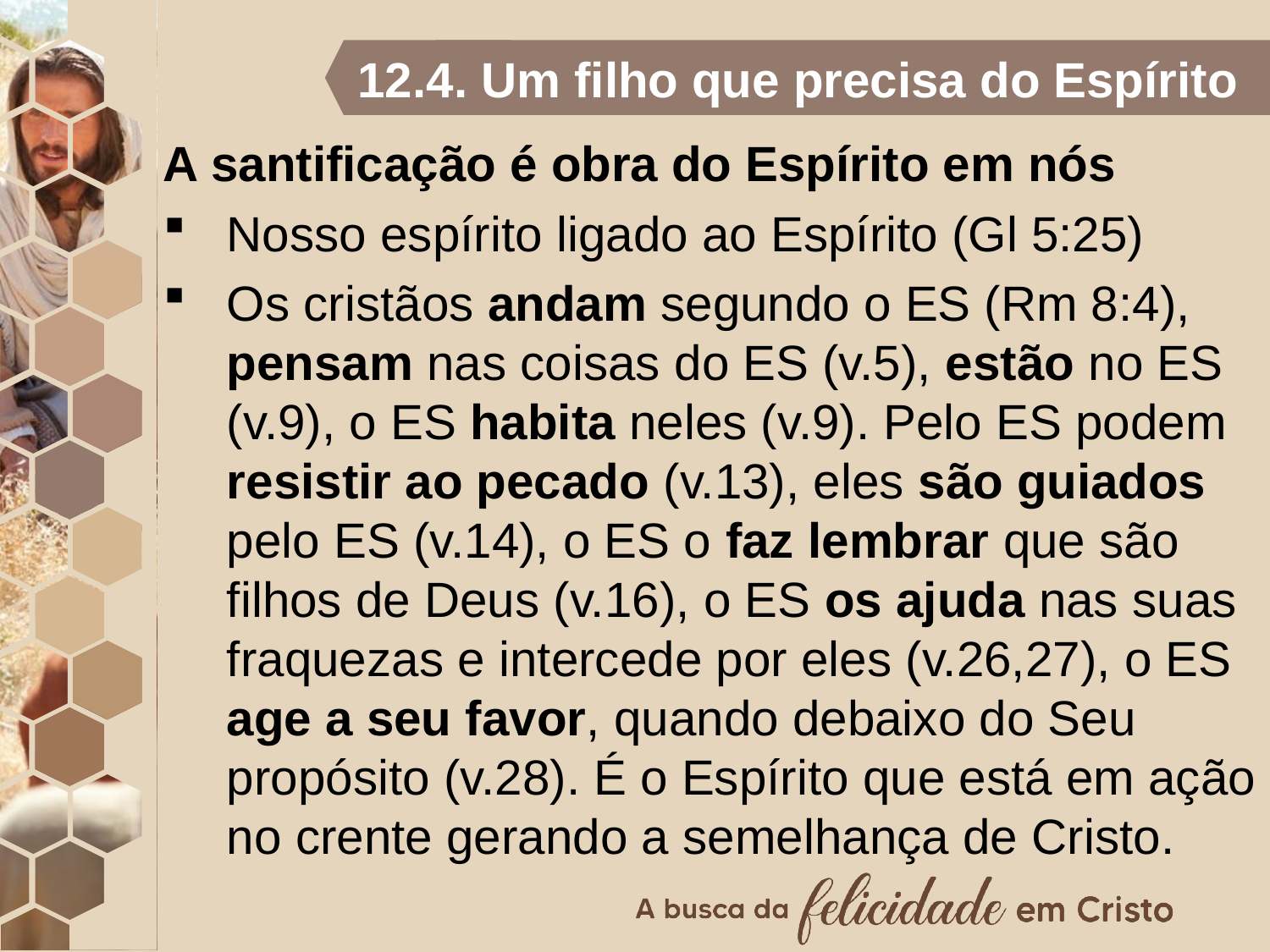

12.4. Um filho que precisa do Espírito
A santificação é obra do Espírito em nós
Nosso espírito ligado ao Espírito (Gl 5:25)
Os cristãos andam segundo o ES (Rm 8:4), pensam nas coisas do ES (v.5), estão no ES (v.9), o ES habita neles (v.9). Pelo ES podem resistir ao pecado (v.13), eles são guiados pelo ES (v.14), o ES o faz lembrar que são filhos de Deus (v.16), o ES os ajuda nas suas fraquezas e intercede por eles (v.26,27), o ES age a seu favor, quando debaixo do Seu propósito (v.28). É o Espírito que está em ação no crente gerando a semelhança de Cristo.